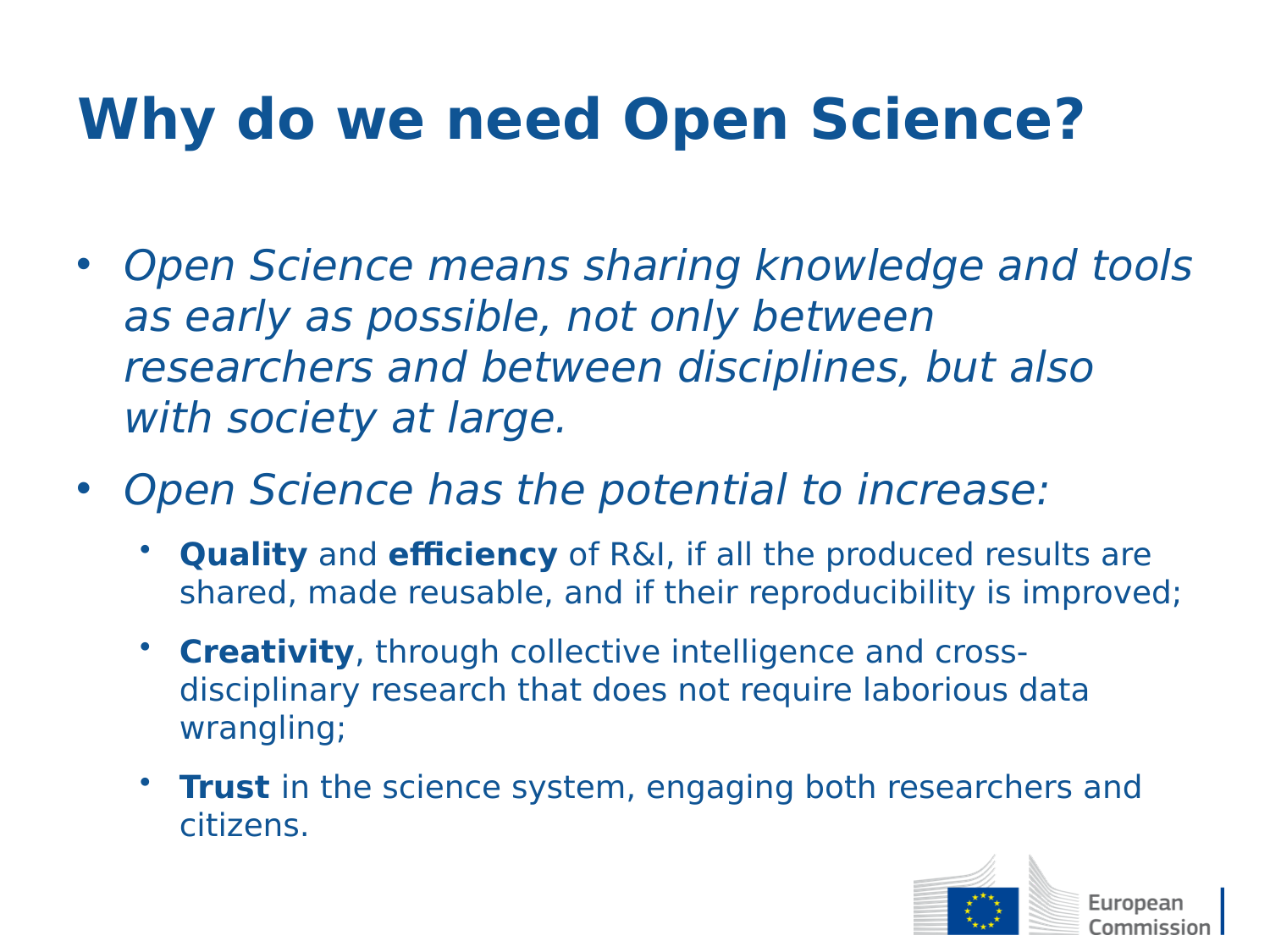

# Why do we need Open Science?
Open Science means sharing knowledge and tools as early as possible, not only between researchers and between disciplines, but also with society at large.
Open Science has the potential to increase:
Quality and efficiency of R&I, if all the produced results are shared, made reusable, and if their reproducibility is improved;
Creativity, through collective intelligence and cross-disciplinary research that does not require laborious data wrangling;
Trust in the science system, engaging both researchers and citizens.